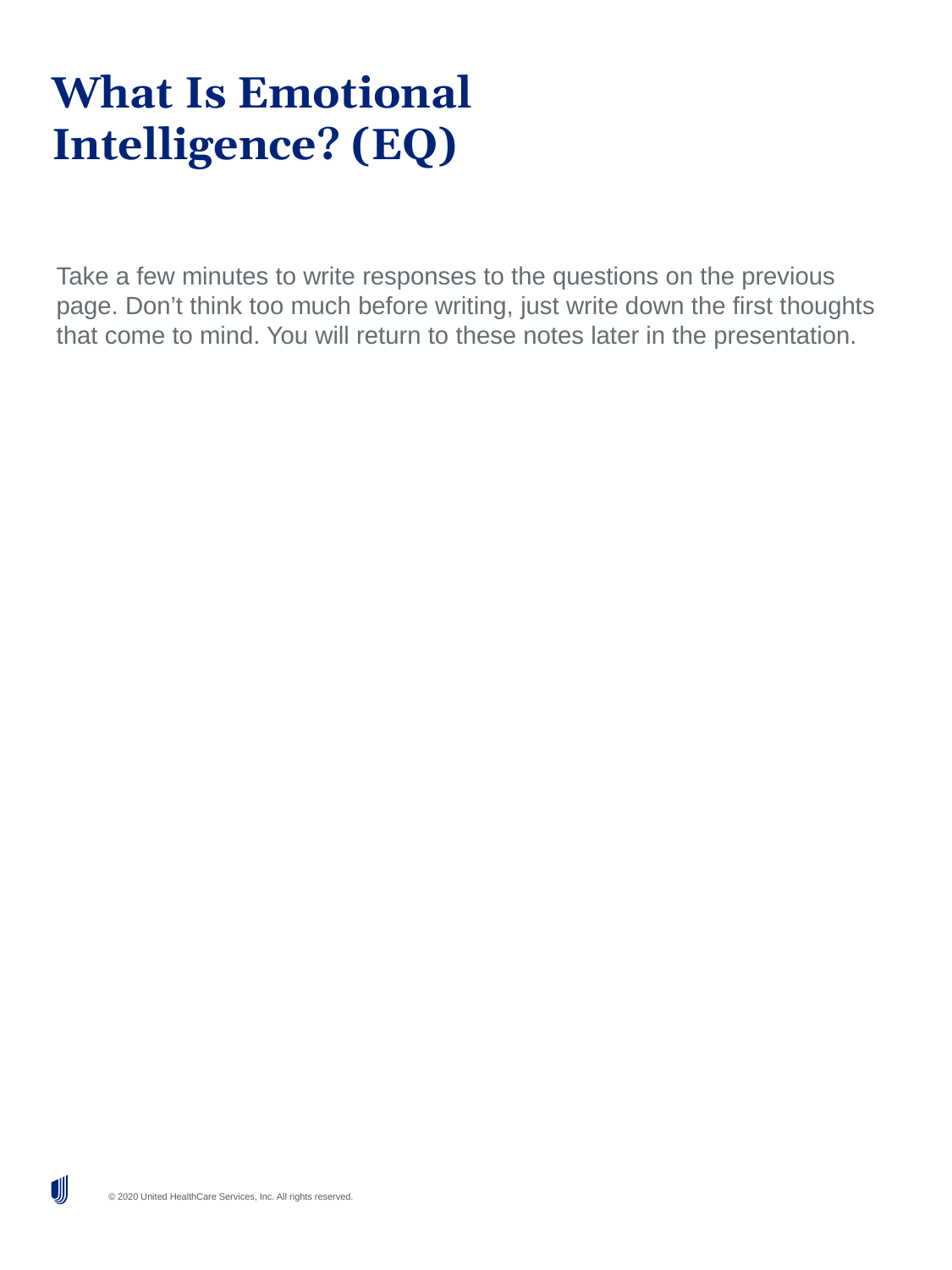

# What Is Emotional Intelligence? (EQ)
Take a few minutes to write responses to the questions on the previous page. Don’t think too much before writing, just write down the first thoughts that come to mind. You will return to these notes later in the presentation.